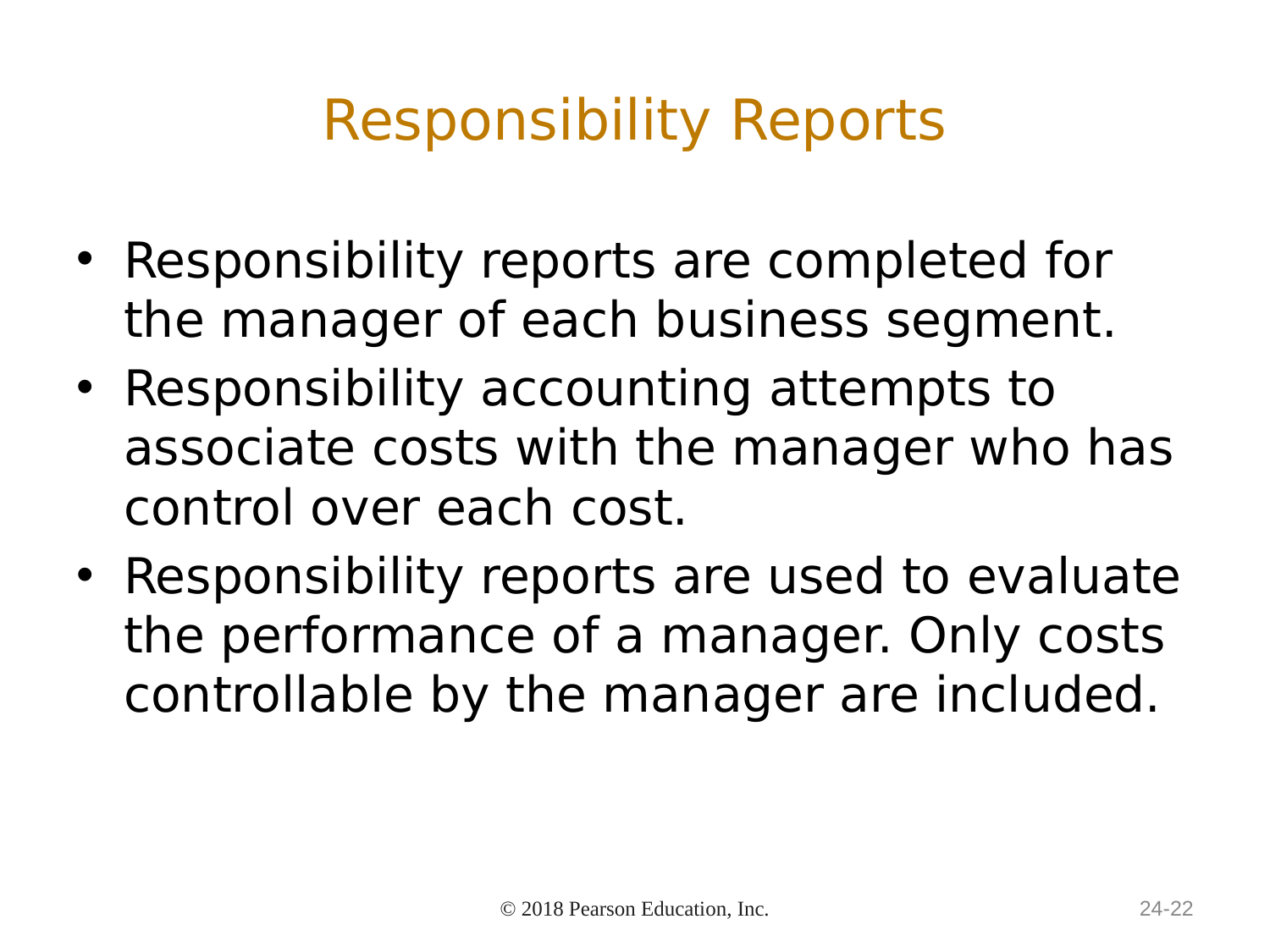

# Responsibility Reports
Responsibility reports are completed for the manager of each business segment.
Responsibility accounting attempts to associate costs with the manager who has control over each cost.
Responsibility reports are used to evaluate the performance of a manager. Only costs controllable by the manager are included.
© 2018 Pearson Education, Inc.
24-22